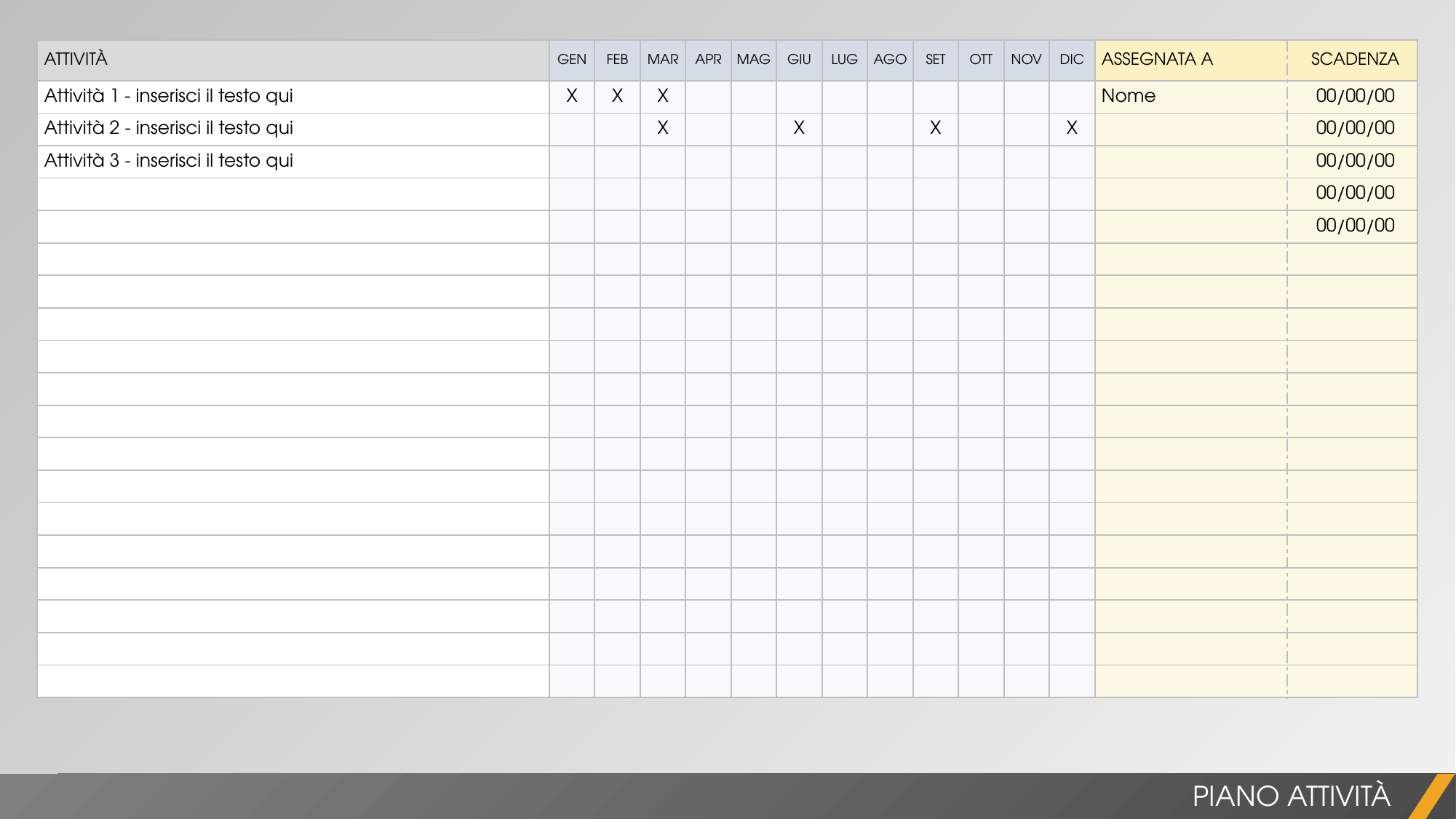

| ATTIVITÀ | GEN | FEB | MAR | APR | MAG | GIU | LUG | AGO | SET | OTT | NOV | DIC | ASSEGNATA A | SCADENZA |
| --- | --- | --- | --- | --- | --- | --- | --- | --- | --- | --- | --- | --- | --- | --- |
| Attività 1 - inserisci il testo qui | X | X | X |  |  |  |  |  |  |  |  |  | Nome | 00/00/00 |
| Attività 2 - inserisci il testo qui |  |  | X |  |  | X |  |  | X |  |  | X |  | 00/00/00 |
| Attività 3 - inserisci il testo qui |  |  |  |  |  |  |  |  |  |  |  |  |  | 00/00/00 |
|  |  |  |  |  |  |  |  |  |  |  |  |  |  | 00/00/00 |
|  |  |  |  |  |  |  |  |  |  |  |  |  |  | 00/00/00 |
|  |  |  |  |  |  |  |  |  |  |  |  |  |  |  |
|  |  |  |  |  |  |  |  |  |  |  |  |  |  |  |
|  |  |  |  |  |  |  |  |  |  |  |  |  |  |  |
|  |  |  |  |  |  |  |  |  |  |  |  |  |  |  |
|  |  |  |  |  |  |  |  |  |  |  |  |  |  |  |
|  |  |  |  |  |  |  |  |  |  |  |  |  |  |  |
|  |  |  |  |  |  |  |  |  |  |  |  |  |  |  |
|  |  |  |  |  |  |  |  |  |  |  |  |  |  |  |
|  |  |  |  |  |  |  |  |  |  |  |  |  |  |  |
|  |  |  |  |  |  |  |  |  |  |  |  |  |  |  |
|  |  |  |  |  |  |  |  |  |  |  |  |  |  |  |
|  |  |  |  |  |  |  |  |  |  |  |  |  |  |  |
|  |  |  |  |  |  |  |  |  |  |  |  |  |  |  |
|  |  |  |  |  |  |  |  |  |  |  |  |  |  |  |
PIANO ATTIVITÀ